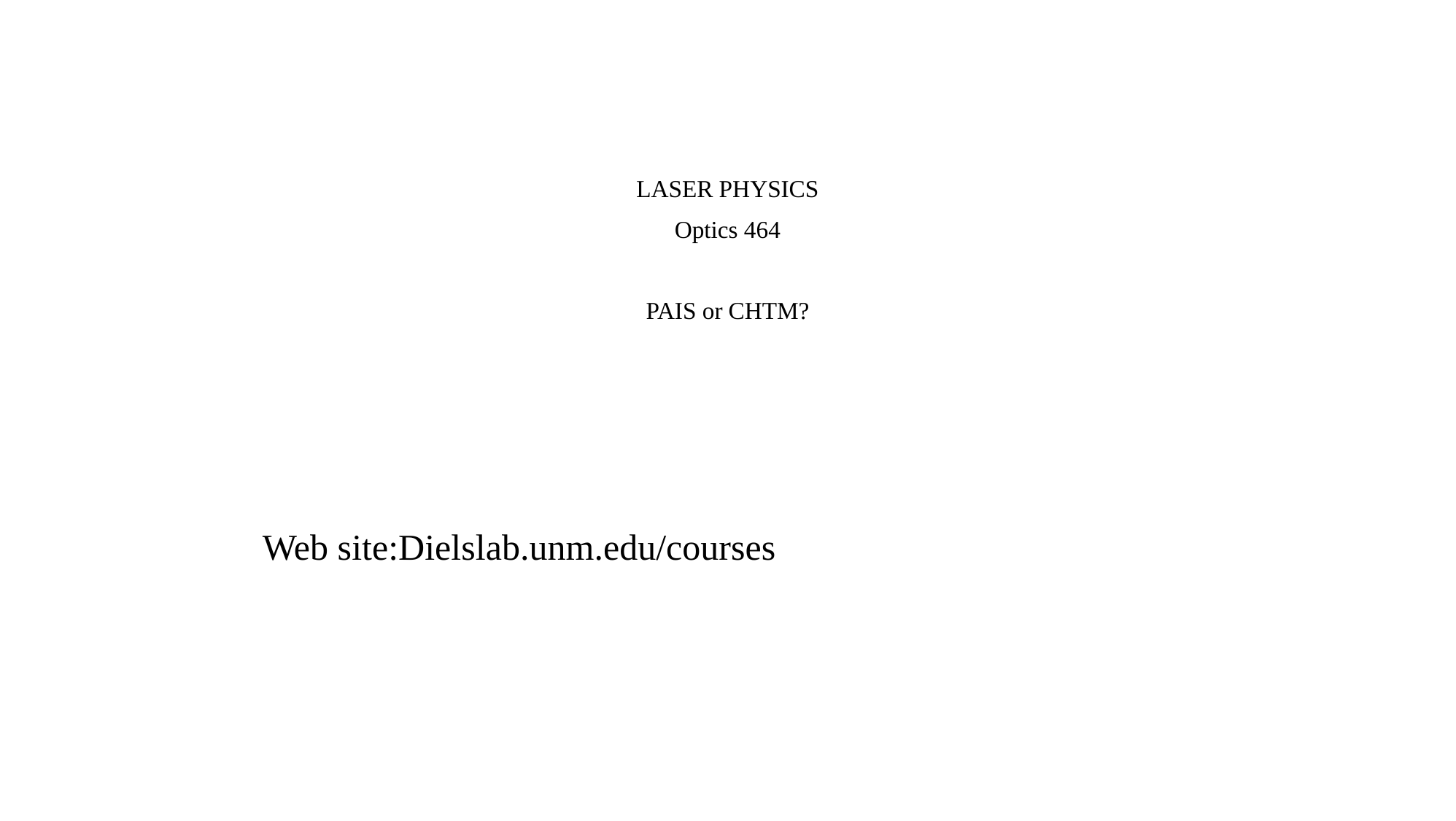

LASER PHYSICS
Optics 464
PAIS or CHTM?

Web site:Dielslab.unm.edu/courses
TexPoint fonts used in EMF.
Read the TexPoint manual before you delete this box.: AAAAAAAA